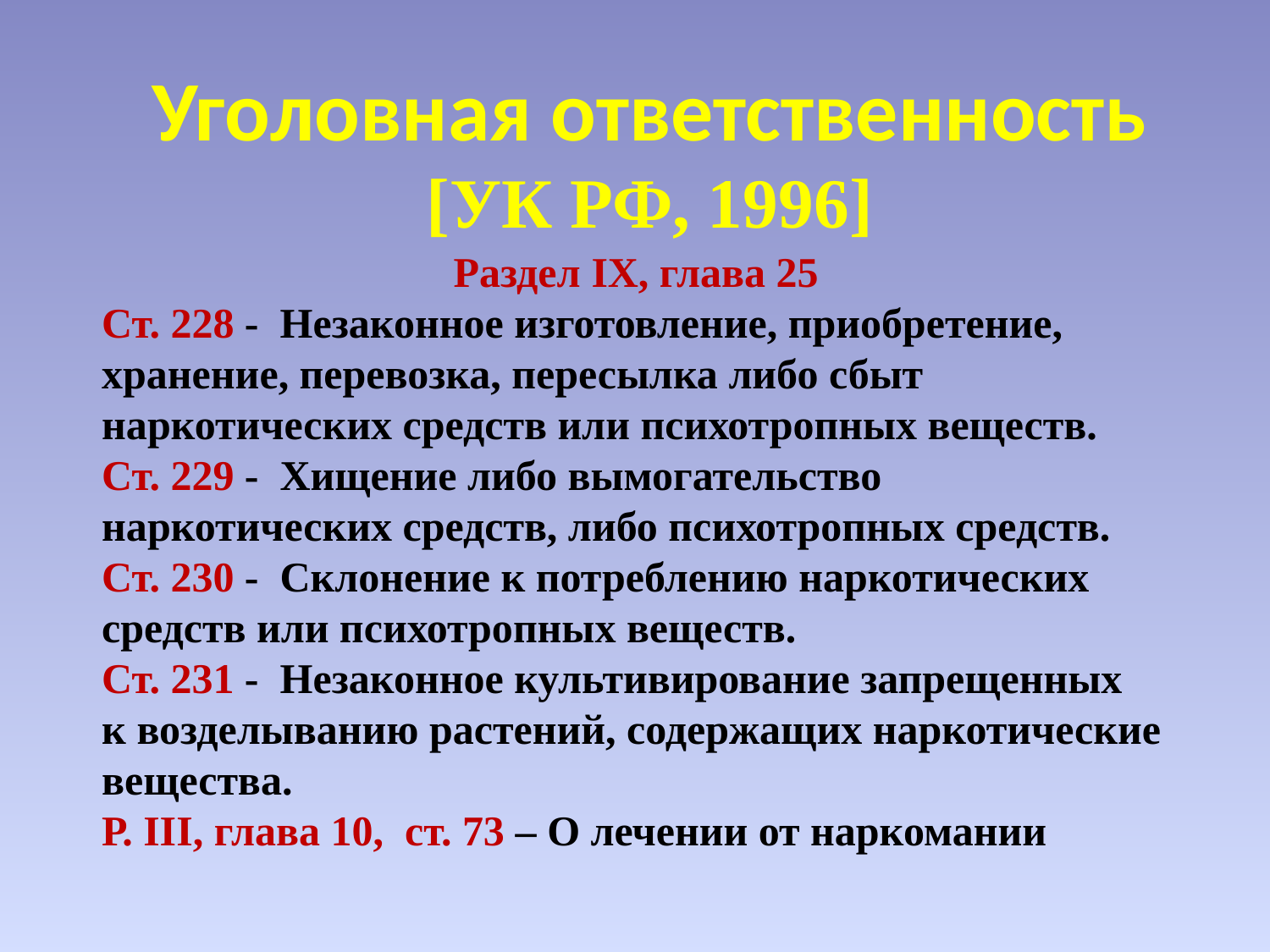

Уголовная ответственность [УК РФ, 1996]

Раздел IX, глава 25
Ст. 228 -  Незаконное изготовление, приобретение, хранение, перевозка, пересылка либо сбыт наркотических средств или психотропных веществ.
Ст. 229 -  Хищение либо вымогательство наркотических средств, либо психотропных средств.
Ст. 230 -  Склонение к потреблению наркотических средств или психотропных веществ.
Ст. 231 -  Незаконное культивирование запрещенных
к возделыванию растений, содержащих наркотические вещества.
Р. III, глава 10,  ст. 73 – О лечении от наркомании